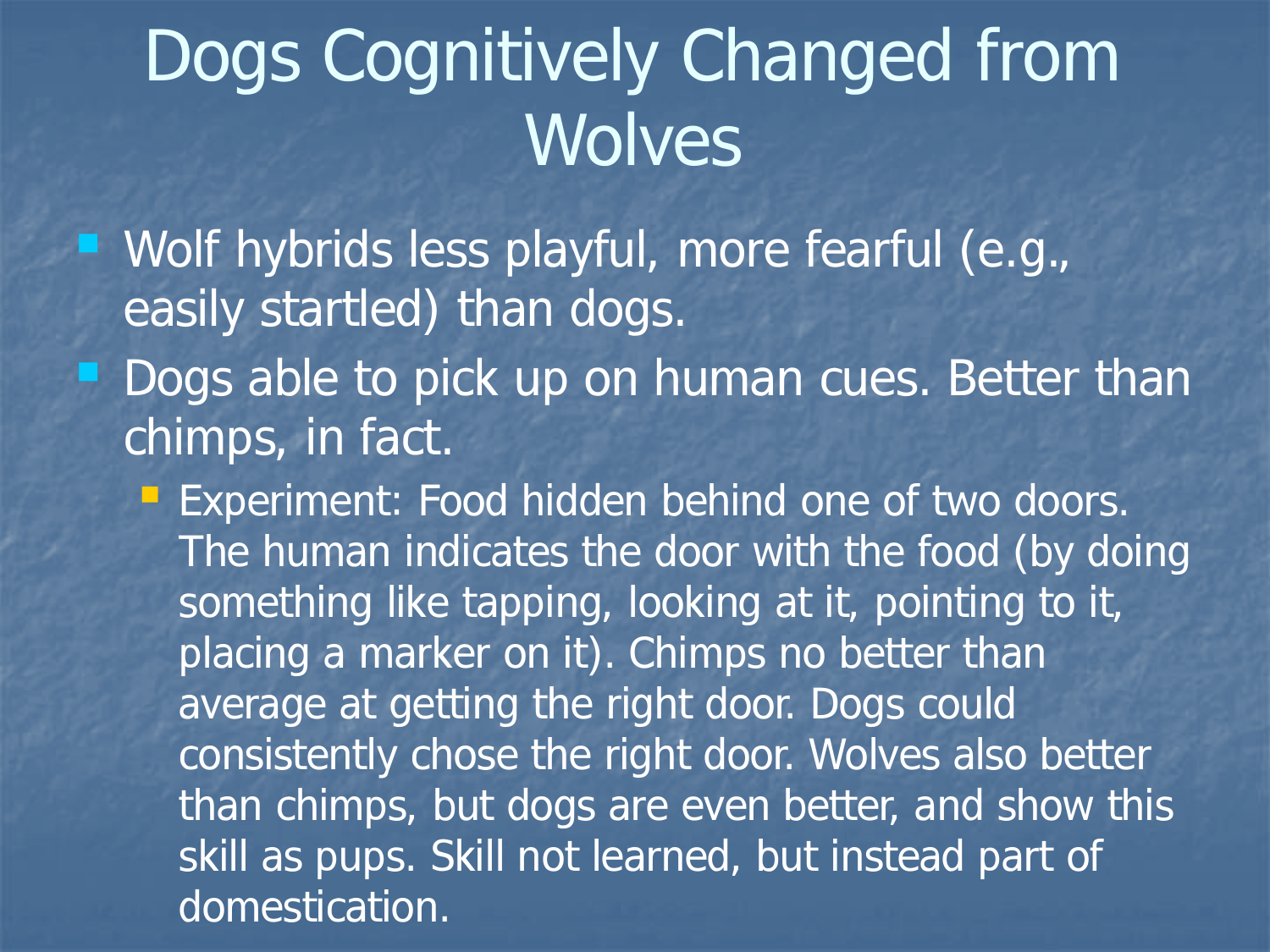

# Dogs Cognitively Changed from Wolves
Wolf hybrids less playful, more fearful (e.g., easily startled) than dogs.
Dogs able to pick up on human cues. Better than chimps, in fact.
Experiment: Food hidden behind one of two doors. The human indicates the door with the food (by doing something like tapping, looking at it, pointing to it, placing a marker on it). Chimps no better than average at getting the right door. Dogs could consistently chose the right door. Wolves also better than chimps, but dogs are even better, and show this skill as pups. Skill not learned, but instead part of domestication.